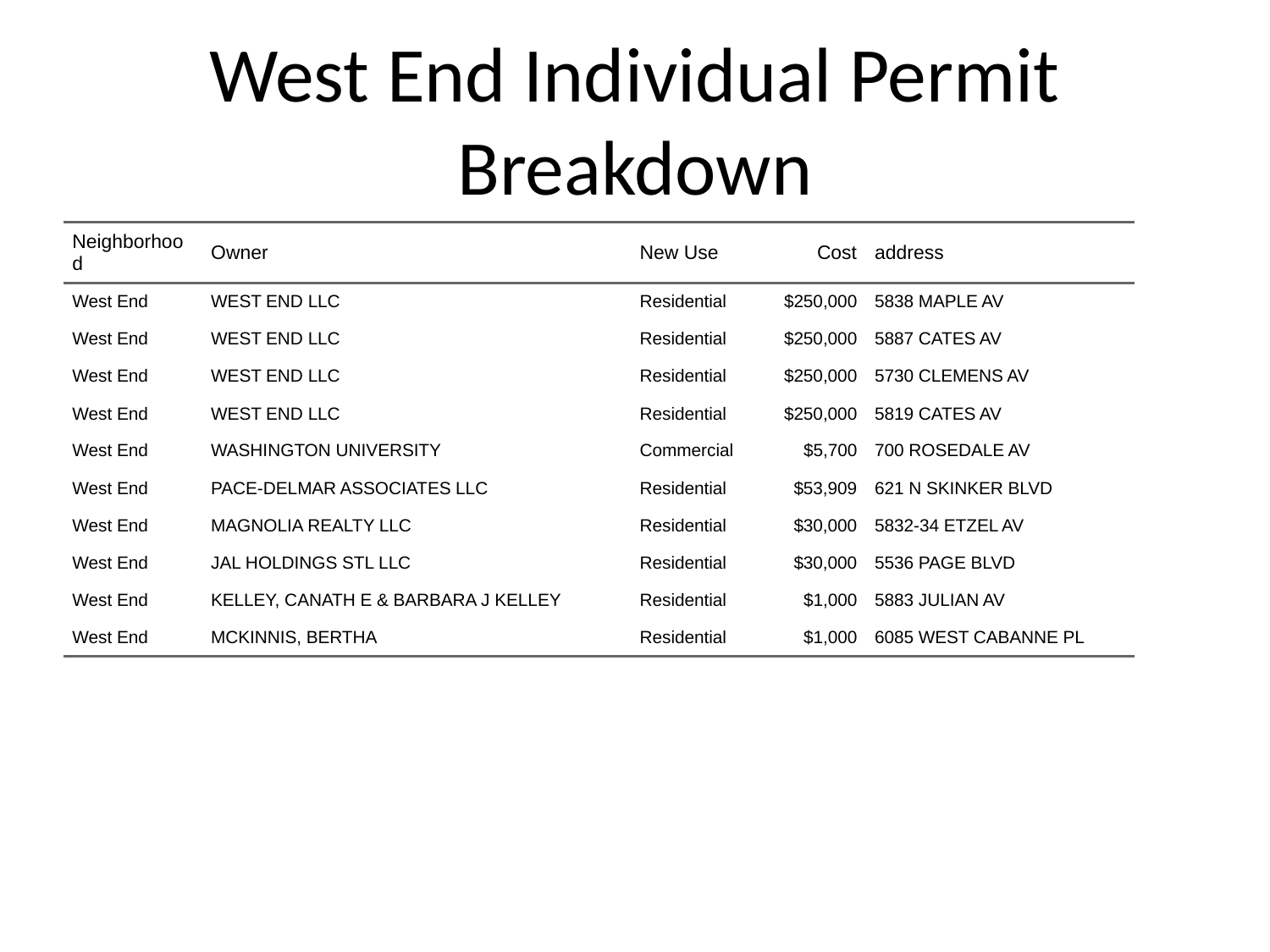

# West End Individual Permit Breakdown
| Neighborhood | Owner | New Use | Cost | address |
| --- | --- | --- | --- | --- |
| West End | WEST END LLC | Residential | $250,000 | 5838 MAPLE AV |
| West End | WEST END LLC | Residential | $250,000 | 5887 CATES AV |
| West End | WEST END LLC | Residential | $250,000 | 5730 CLEMENS AV |
| West End | WEST END LLC | Residential | $250,000 | 5819 CATES AV |
| West End | WASHINGTON UNIVERSITY | Commercial | $5,700 | 700 ROSEDALE AV |
| West End | PACE-DELMAR ASSOCIATES LLC | Residential | $53,909 | 621 N SKINKER BLVD |
| West End | MAGNOLIA REALTY LLC | Residential | $30,000 | 5832-34 ETZEL AV |
| West End | JAL HOLDINGS STL LLC | Residential | $30,000 | 5536 PAGE BLVD |
| West End | KELLEY, CANATH E & BARBARA J KELLEY | Residential | $1,000 | 5883 JULIAN AV |
| West End | MCKINNIS, BERTHA | Residential | $1,000 | 6085 WEST CABANNE PL |